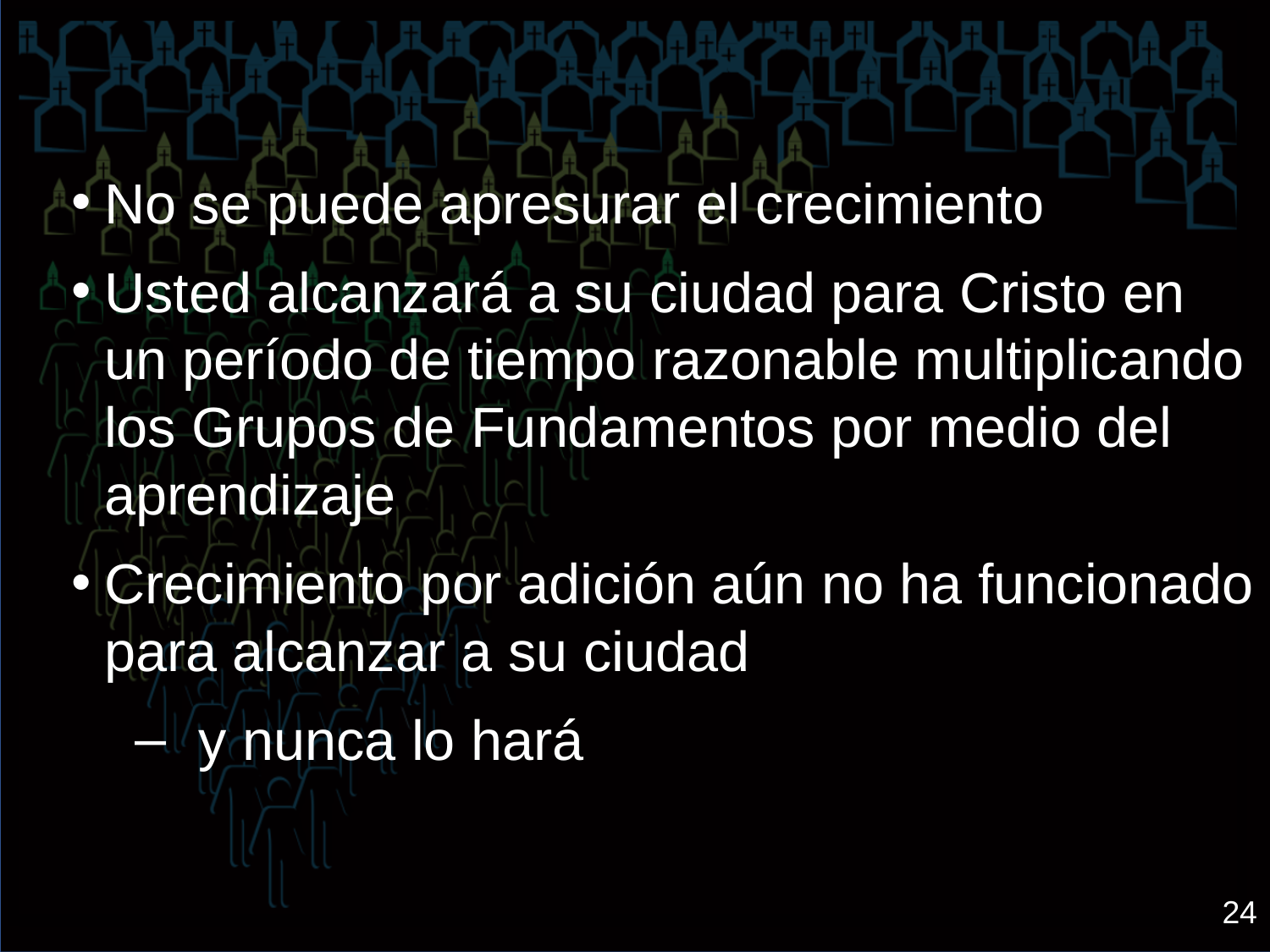

No se puede apresurar el crecimiento
Usted alcanzará a su ciudad para Cristo en un período de tiempo razonable multiplicando los Grupos de Fundamentos por medio del aprendizaje
Crecimiento por adición aún no ha funcionado para alcanzar a su ciudad
y nunca lo hará
24